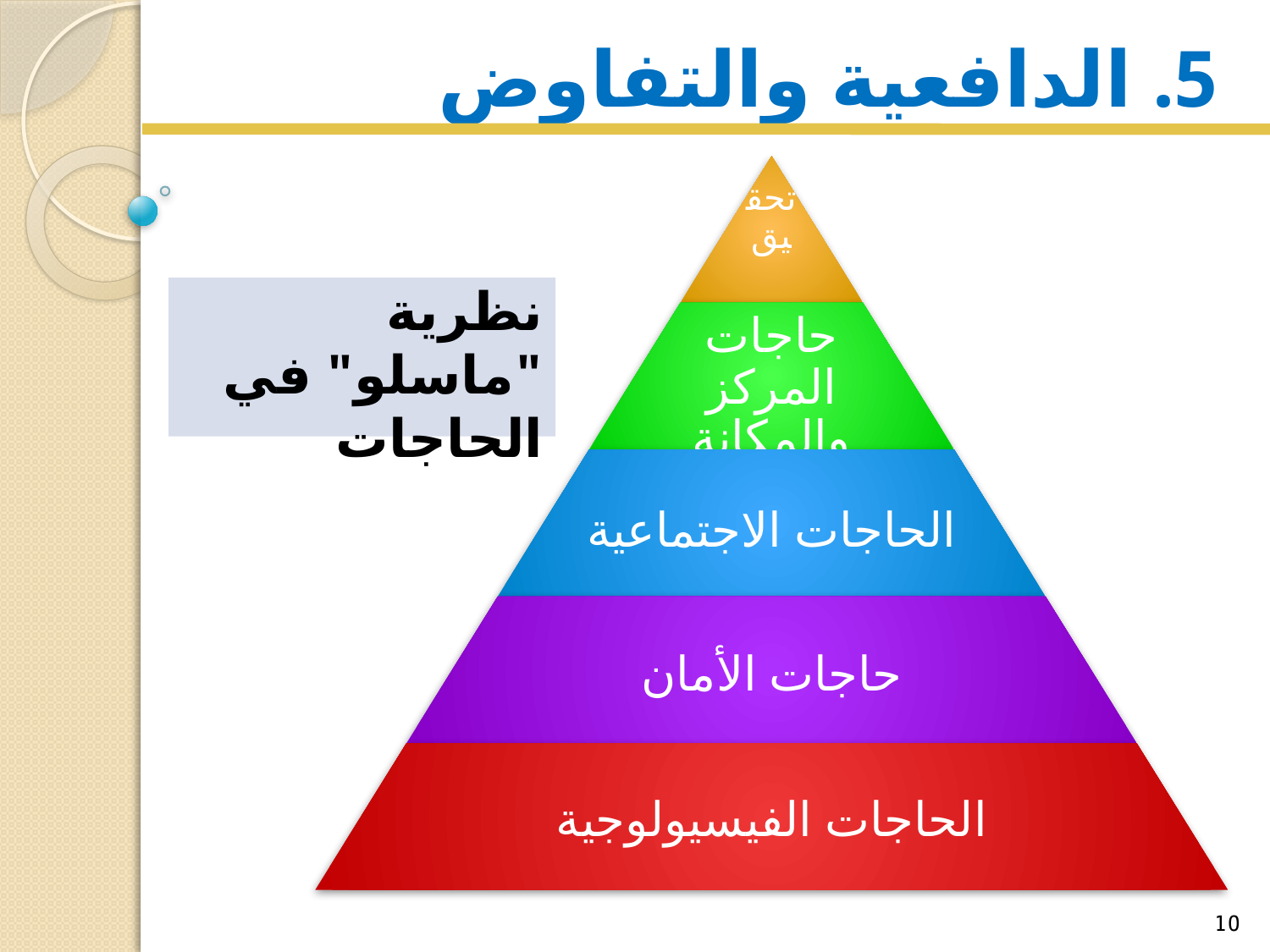

# 5. الدافعية والتفاوض

تحقيق
 الذات
حاجات المركز والمكانة
الحاجات الاجتماعية
حاجات الأمان
الحاجات الفيسيولوجية
نظرية "ماسلو" في الحاجات

10